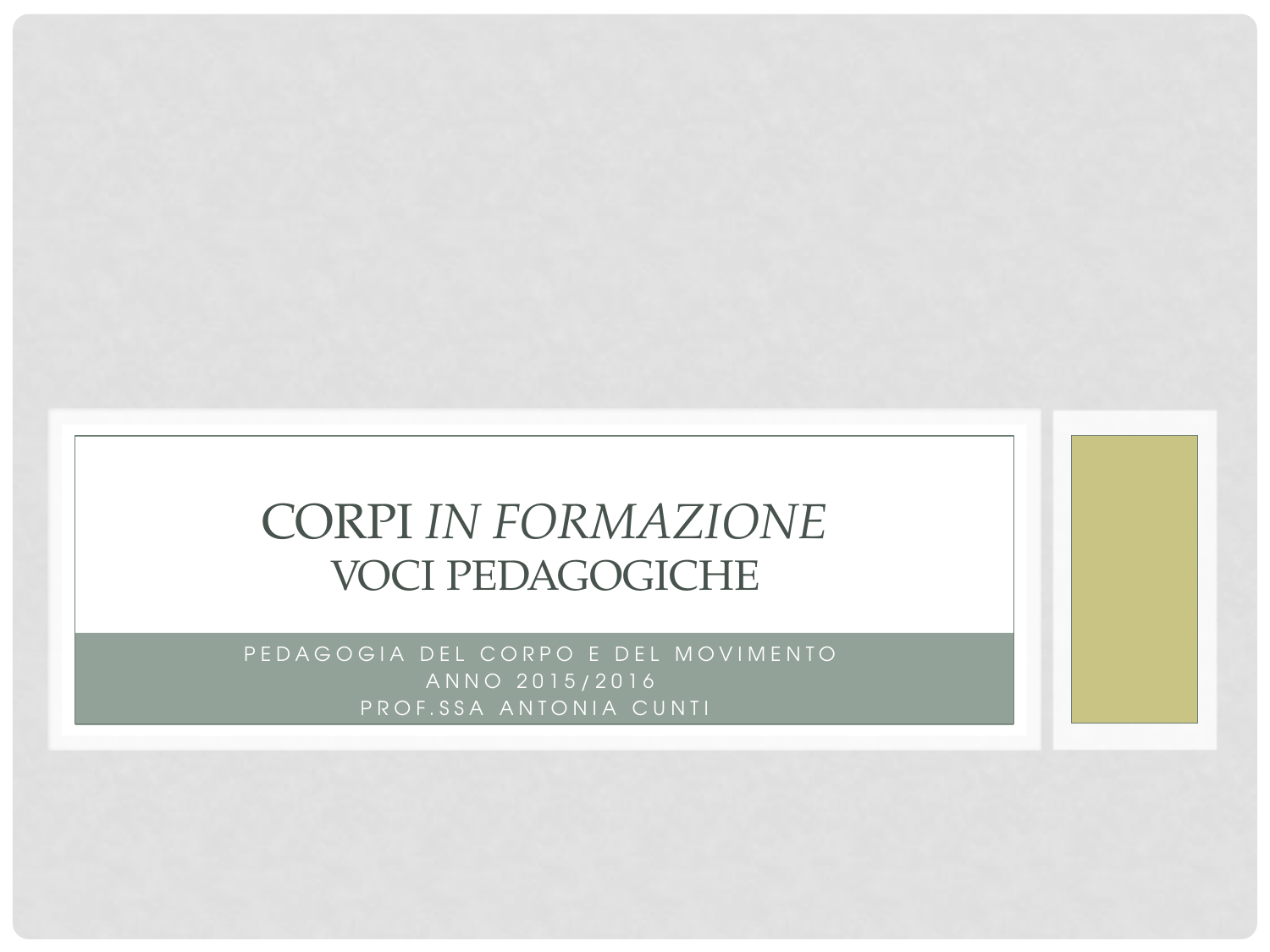

# Corpi in formazione Voci pedagogiche
Pedagogia del corpo e del movimento
Anno 2015/2016
Prof.ssa antonia cunti